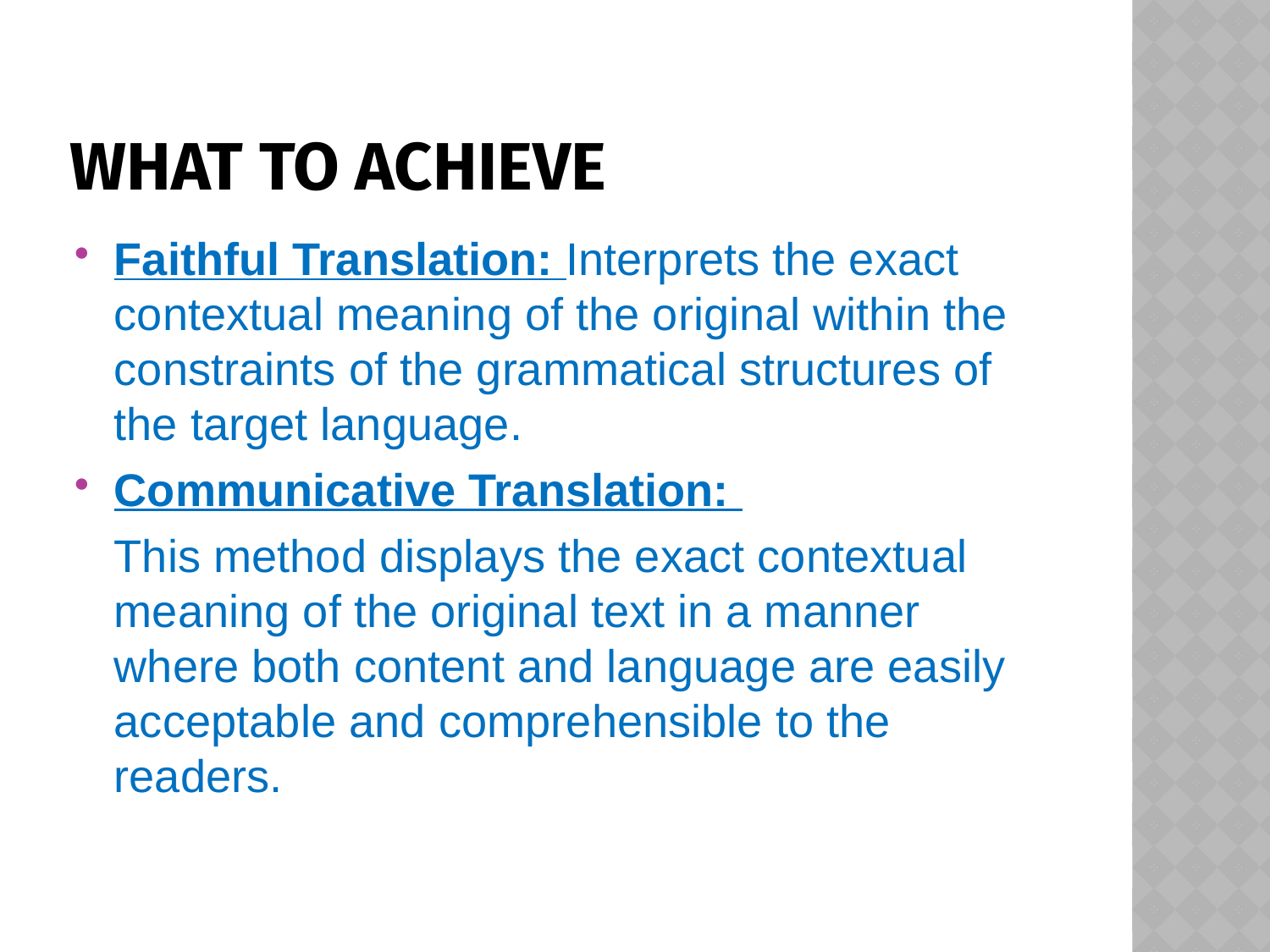

# What to Achieve
Faithful Translation: Interprets the exact contextual meaning of the original within the constraints of the grammatical structures of the target language.
Communicative Translation:
	This method displays the exact contextual meaning of the original text in a manner where both content and language are easily acceptable and comprehensible to the readers.